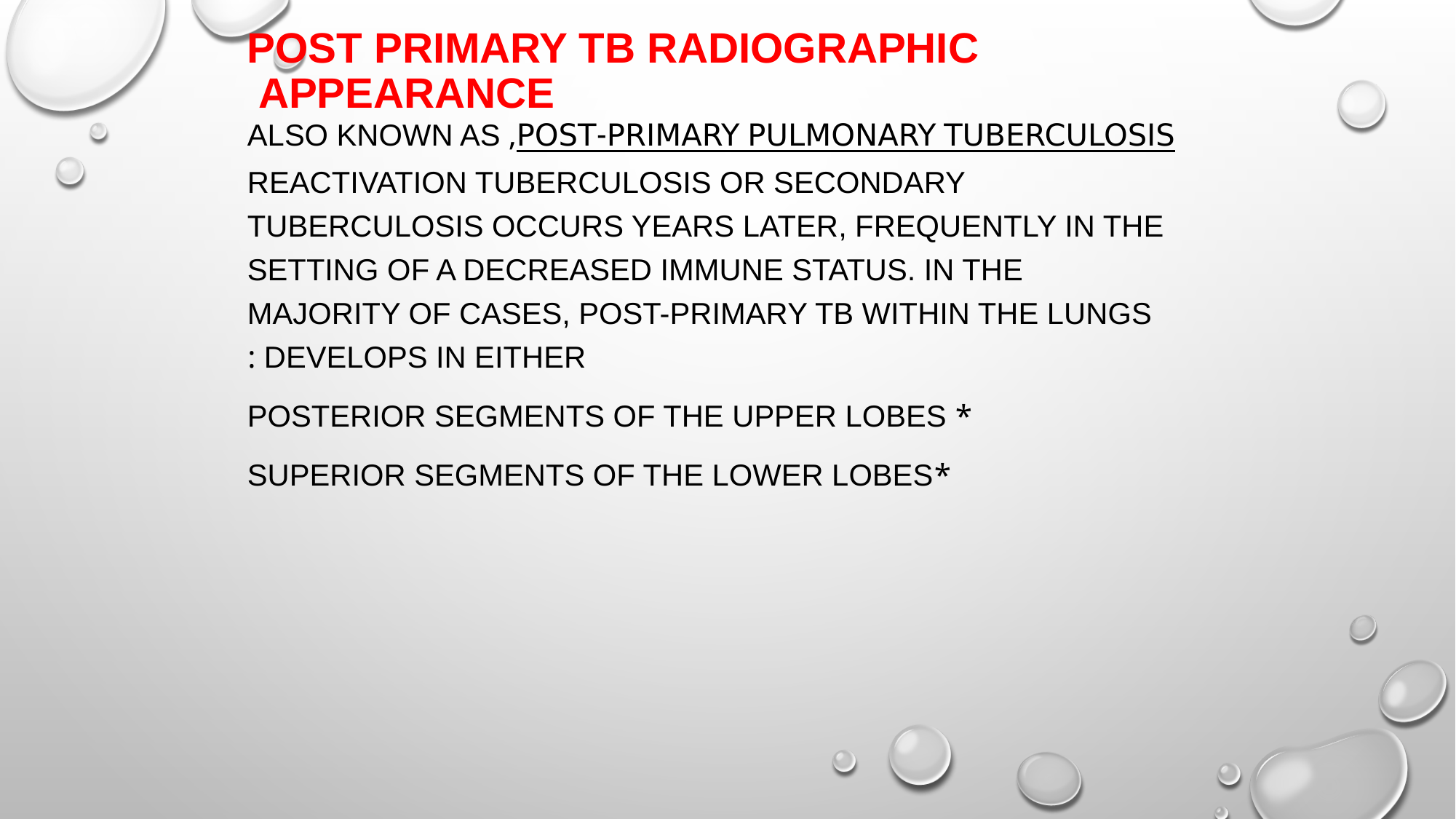

# Post primary TB radiographic appearance
Post-primary pulmonary tuberculosis, also known as reactivation tuberculosis or secondary tuberculosis occurs years later, frequently in the setting of a decreased immune status. In the majority of cases, post-primary TB within the lungs develops in either :
* posterior segments of the upper lobes
*superior segments of the lower lobes